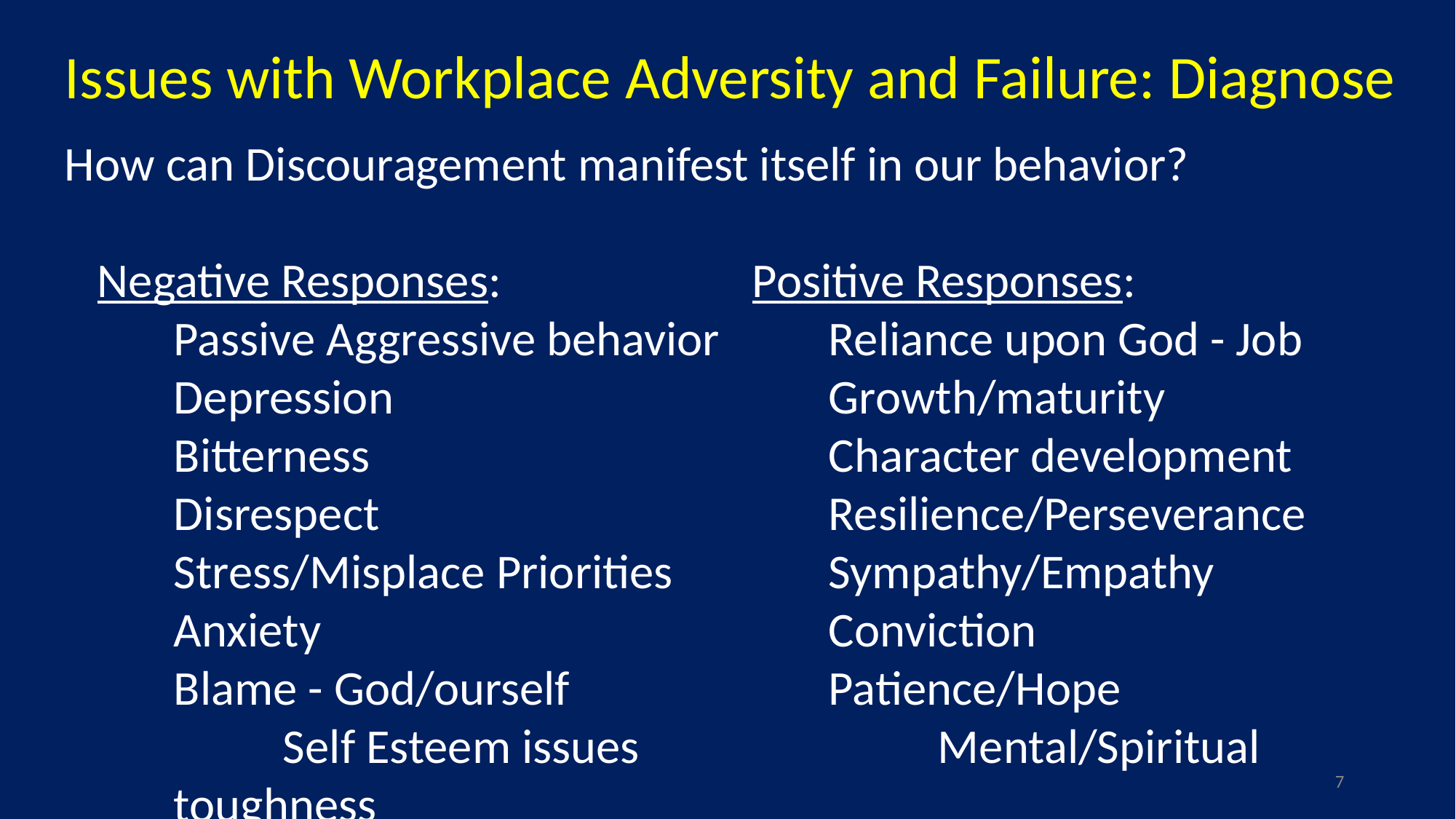

Issues with Workplace Adversity and Failure: Diagnose

How can Discouragement manifest itself in our behavior?

   Negative Responses:		   Positive Responses:
Passive Aggressive behavior 	Reliance upon God - Job
Depression 				Growth/maturity
Bitterness 					Character development
Disrespect 					Resilience/Perseverance
Stress/Misplace Priorities 		Sympathy/Empathy
Anxiety 					Conviction
Blame - God/ourself  			Patience/Hope
	Self Esteem issues  			Mental/Spiritual toughness

7